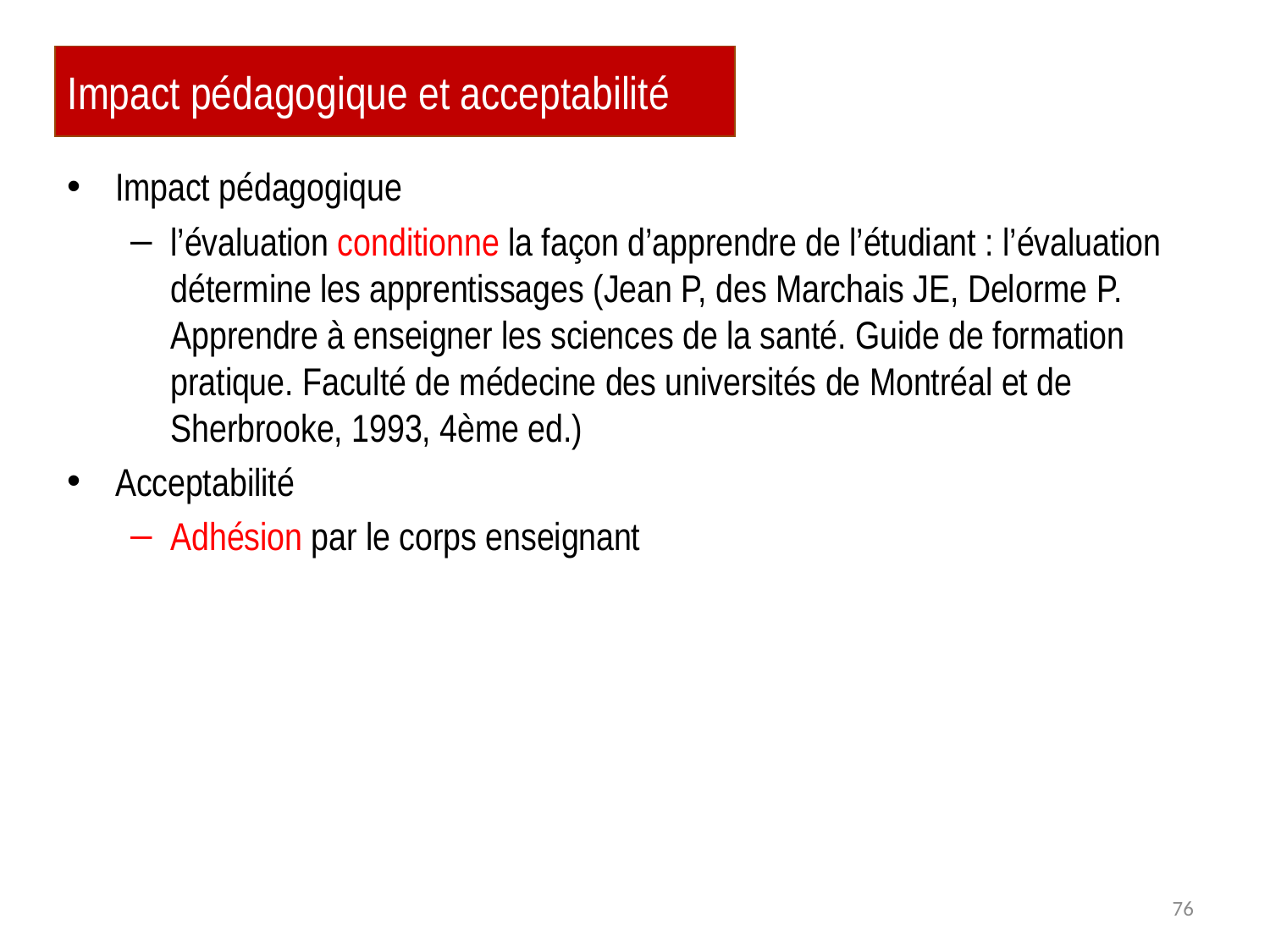

# Impact pédagogique et acceptabilité
Impact pédagogique
l’évaluation conditionne la façon d’apprendre de l’étudiant : l’évaluation détermine les apprentissages (Jean P, des Marchais JE, Delorme P. Apprendre à enseigner les sciences de la santé. Guide de formation pratique. Faculté de médecine des universités de Montréal et de Sherbrooke, 1993, 4ème ed.)
Acceptabilité
Adhésion par le corps enseignant

76